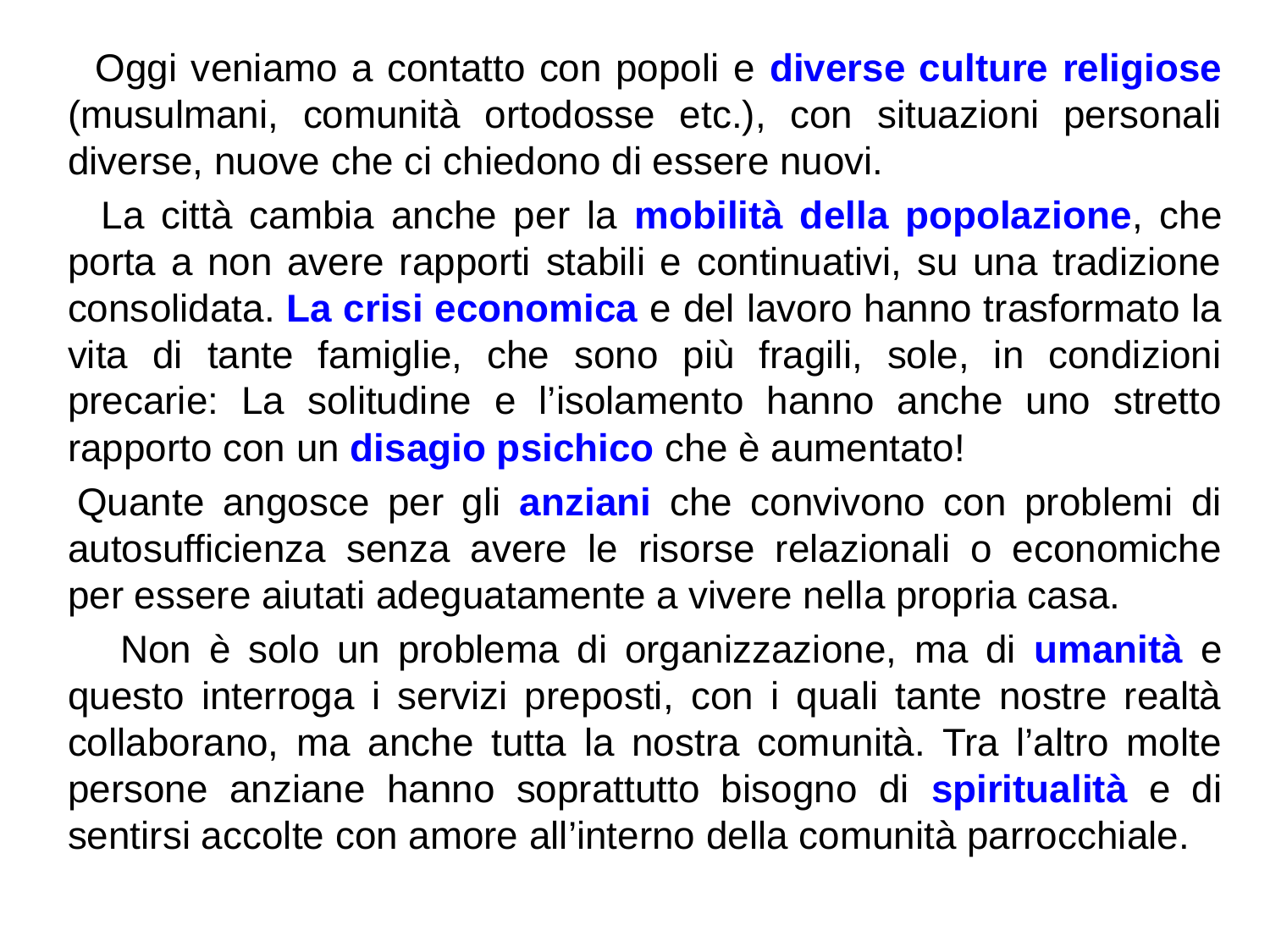

Oggi veniamo a contatto con popoli e diverse culture religiose (musulmani, comunità ortodosse etc.), con situazioni personali diverse, nuove che ci chiedono di essere nuovi.
  La città cambia anche per la mobilità della popolazione, che porta a non avere rapporti stabili e continuativi, su una tradizione consolidata. La crisi economica e del lavoro hanno trasformato la vita di tante famiglie, che sono più fragili, sole, in condizioni precarie: La solitudine e l’isolamento hanno anche uno stretto rapporto con un disagio psichico che è aumentato!
 Quante angosce per gli anziani che convivono con problemi di autosufficienza senza avere le risorse relazionali o economiche per essere aiutati adeguatamente a vivere nella propria casa.
   Non è solo un problema di organizzazione, ma di umanità e questo interroga i servizi preposti, con i quali tante nostre realtà collaborano, ma anche tutta la nostra comunità. Tra l’altro molte persone anziane hanno soprattutto bisogno di spiritualità e di sentirsi accolte con amore all’interno della comunità parrocchiale.